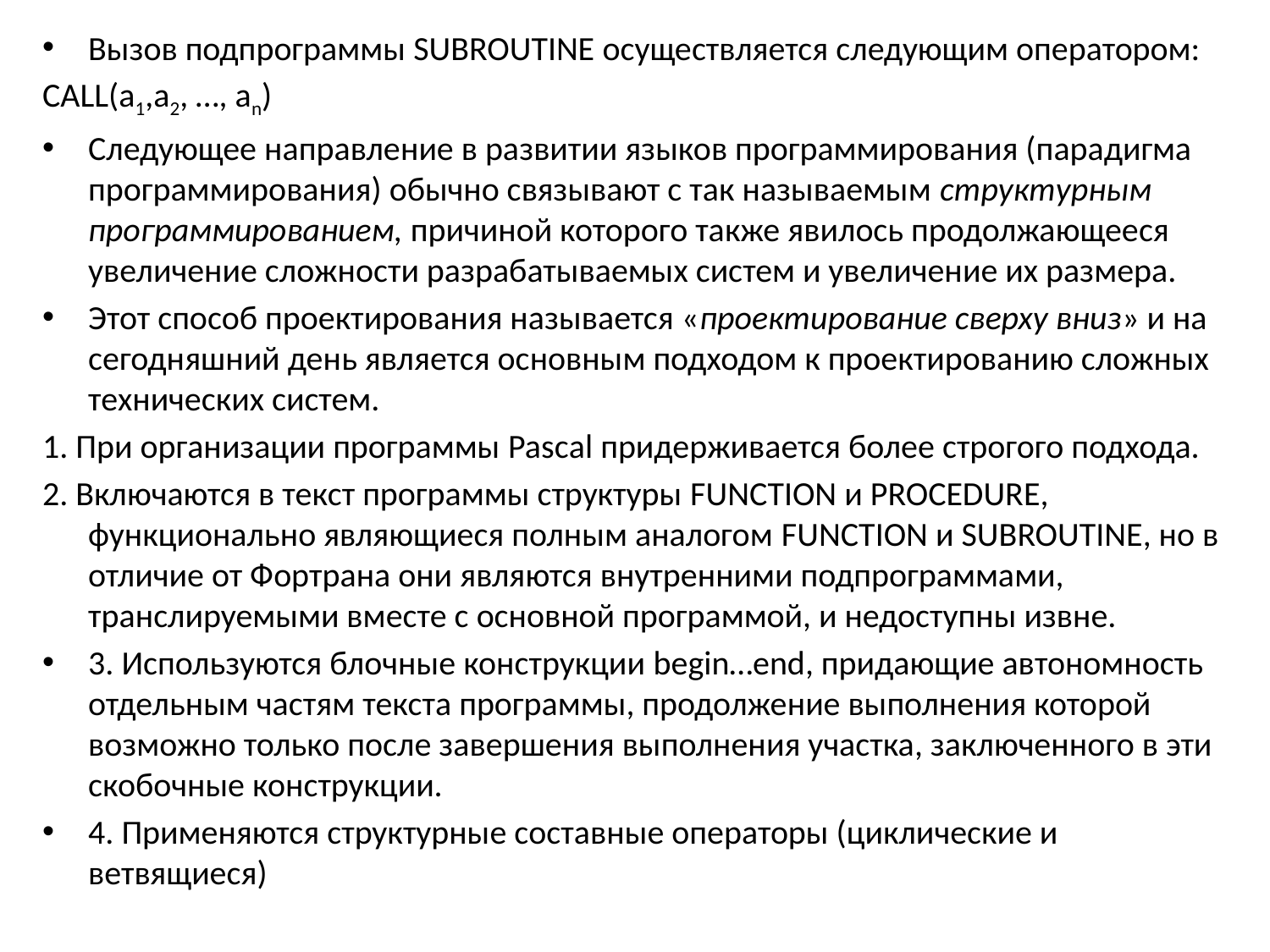

Вызов подпрограммы SUBROUTINE осуществляется следующим оператором:
CALL(a1,a2, …, an)
Следующее направление в развитии языков программирования (парадигма программирования) обычно связывают с так называемым структурным программированием, причиной которого также явилось продолжающееся увеличение сложности разрабатываемых систем и увеличение их размера.
Этот способ проектирования называется «проектирование сверху вниз» и на сегодняшний день является основным подходом к проектированию сложных технических систем.
1. При организации программы Pasсal придерживается более строгого подхода.
2. Включаются в текст программы структуры FUNCTION и PROCEDURE, функционально являющиеся полным аналогом FUNCTION и SUBROUTINE, но в отличие от Фортрана они являются внутренними подпрограммами, транслируемыми вместе с основной программой, и недоступны извне.
3. Используются блочные конструкции begin…end, придающие автономность отдельным частям текста программы, продолжение выполнения которой возможно только после завершения выполнения участка, заключенного в эти скобочные конструкции.
4. Применяются структурные составные операторы (циклические и ветвящиеся)